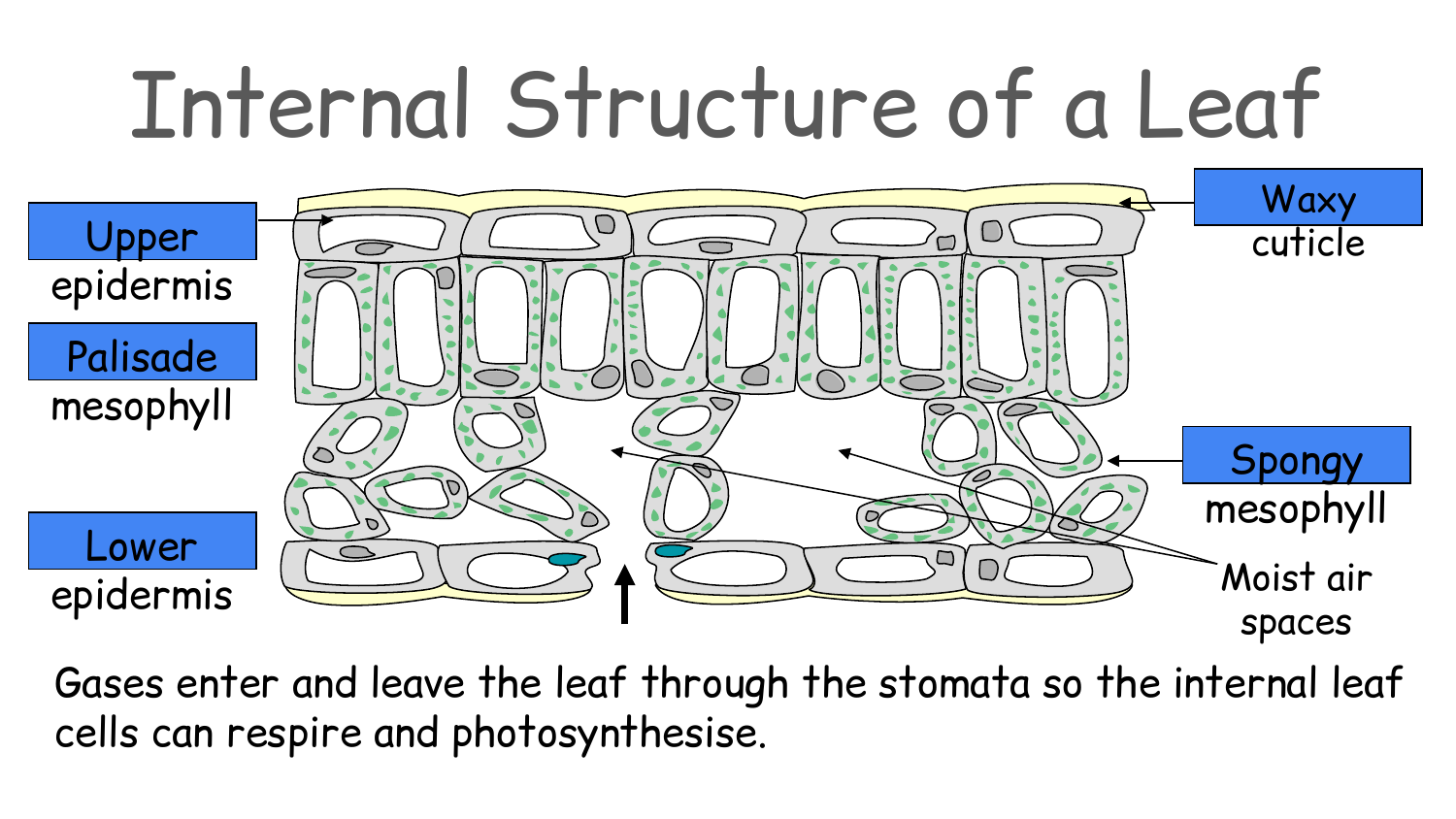

# Internal Structure of a Leaf
Waxy cuticle

Spongy mesophyll
Moist air spaces

Upper epidermis
Palisade mesophyll
Lower epidermis
Gases enter and leave the leaf through the stomata so the internal leaf cells can respire and photosynthesise.